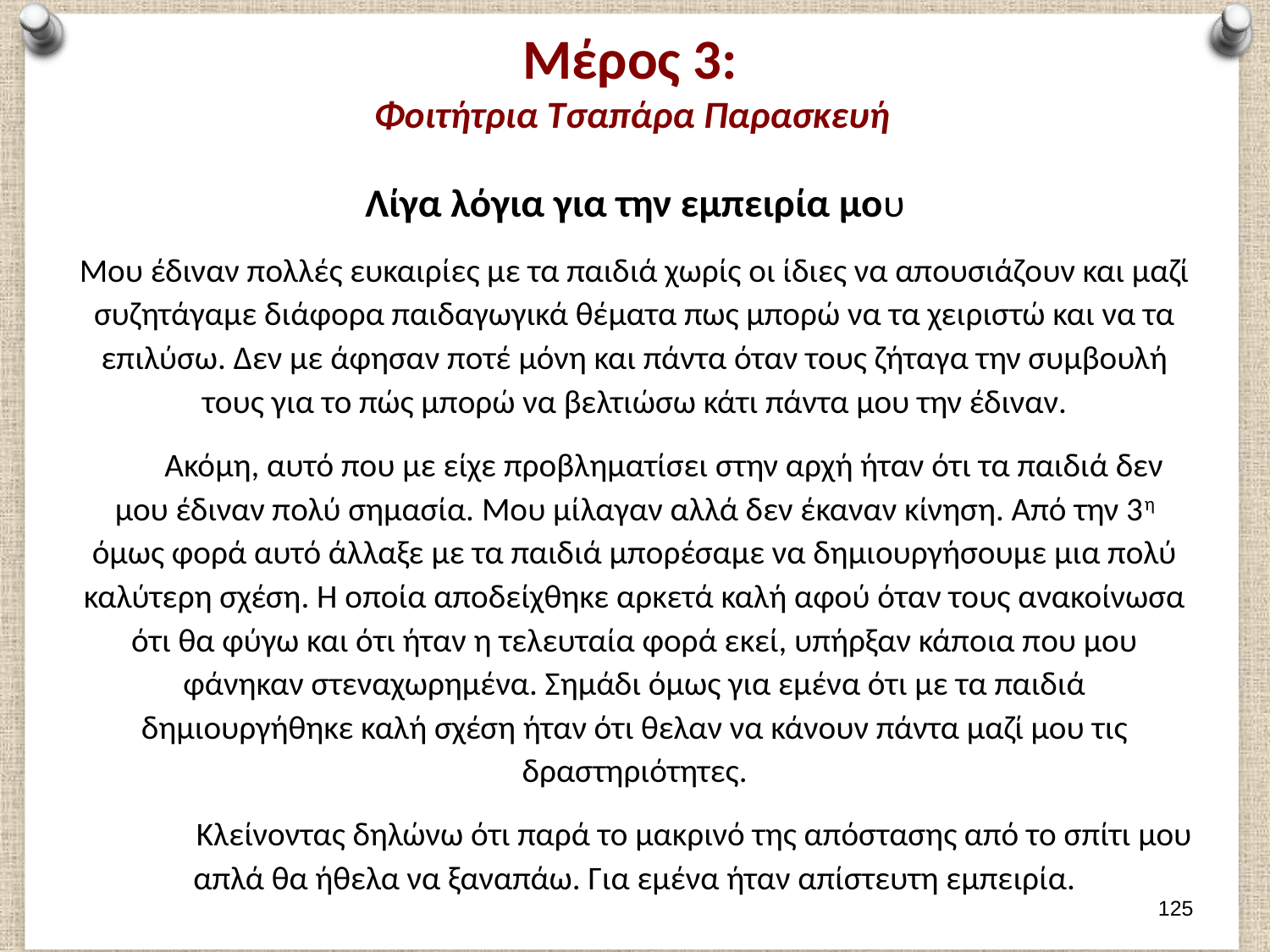

# Μέρος 3: Φοιτήτρια Τσαπάρα Παρασκευή
Λίγα λόγια για την εμπειρία μου
Μου έδιναν πολλές ευκαιρίες με τα παιδιά χωρίς οι ίδιες να απουσιάζουν και μαζί συζητάγαμε διάφορα παιδαγωγικά θέματα πως μπορώ να τα χειριστώ και να τα επιλύσω. Δεν με άφησαν ποτέ μόνη και πάντα όταν τους ζήταγα την συμβουλή τους για το πώς μπορώ να βελτιώσω κάτι πάντα μου την έδιναν.
        Ακόμη, αυτό που με είχε προβληματίσει στην αρχή ήταν ότι τα παιδιά δεν μου έδιναν πολύ σημασία. Μου μίλαγαν αλλά δεν έκαναν κίνηση. Από την 3η όμως φορά αυτό άλλαξε με τα παιδιά μπορέσαμε να δημιουργήσουμε μια πολύ καλύτερη σχέση. Η οποία αποδείχθηκε αρκετά καλή αφού όταν τους ανακοίνωσα ότι θα φύγω και ότι ήταν η τελευταία φορά εκεί, υπήρξαν κάποια που μου φάνηκαν στεναχωρημένα. Σημάδι όμως για εμένα ότι με τα παιδιά δημιουργήθηκε καλή σχέση ήταν ότι θελαν να κάνουν πάντα μαζί μου τις δραστηριότητες.
	Κλείνοντας δηλώνω ότι παρά το μακρινό της απόστασης από το σπίτι μου απλά θα ήθελα να ξαναπάω. Για εμένα ήταν απίστευτη εμπειρία.
125